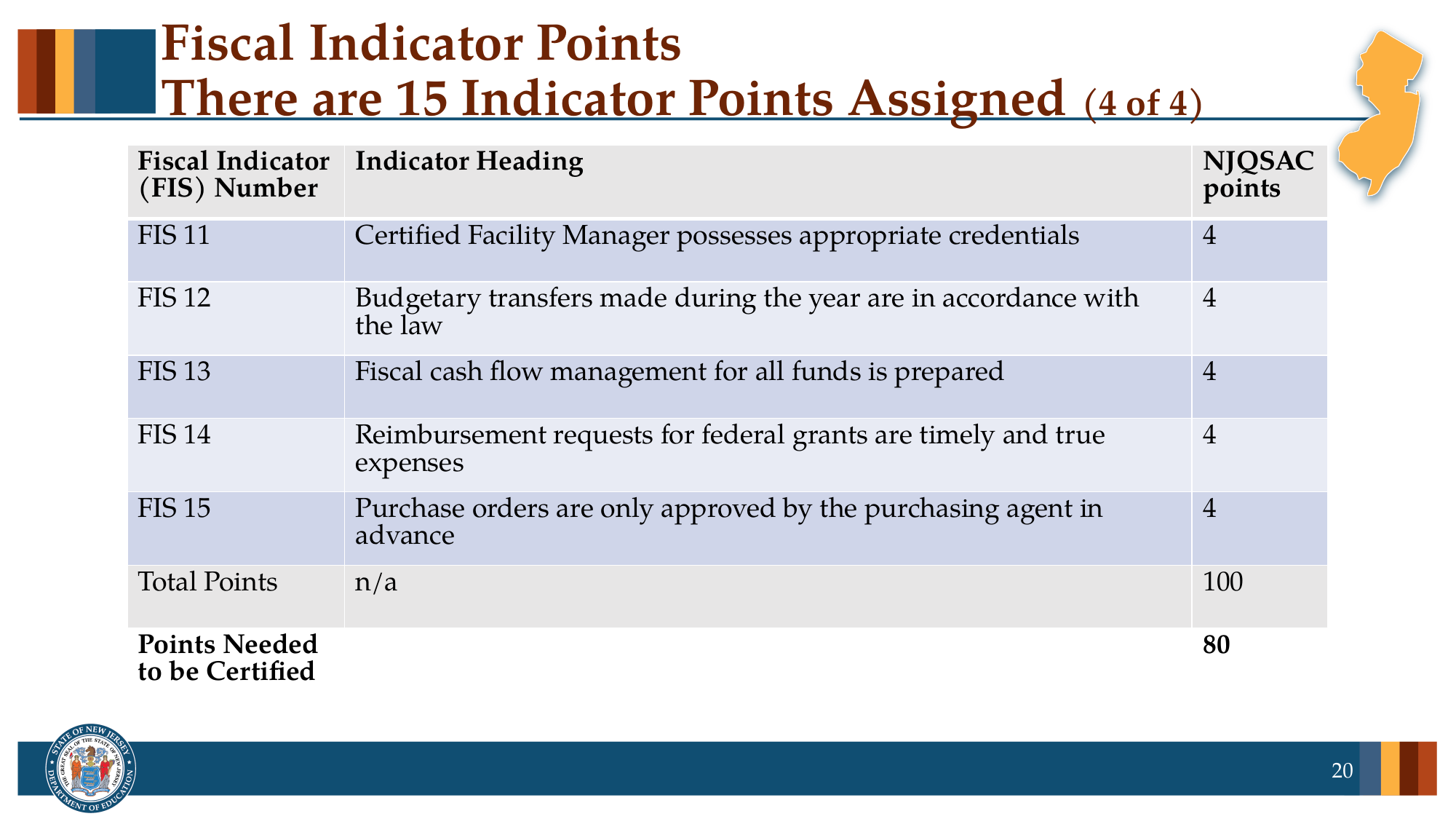

# Fiscal Indicator Points There are 15 Indicator Points Assigned (4 of 4)
| Fiscal Indicator (FIS) Number | Indicator Heading | NJQSAC points |
| --- | --- | --- |
| FIS 11 | Certified Facility Manager possesses appropriate credentials | 4 |
| FIS 12 | Budgetary transfers made during the year are in accordance with the law | 4 |
| FIS 13 | Fiscal cash flow management for all funds is prepared | 4 |
| FIS 14 | Reimbursement requests for federal grants are timely and true expenses | 4 |
| FIS 15 | Purchase orders are only approved by the purchasing agent in advance | 4 |
| Total Points | n/a | 100 |
| Points Needed to be Certified | n/a | 80 |
20